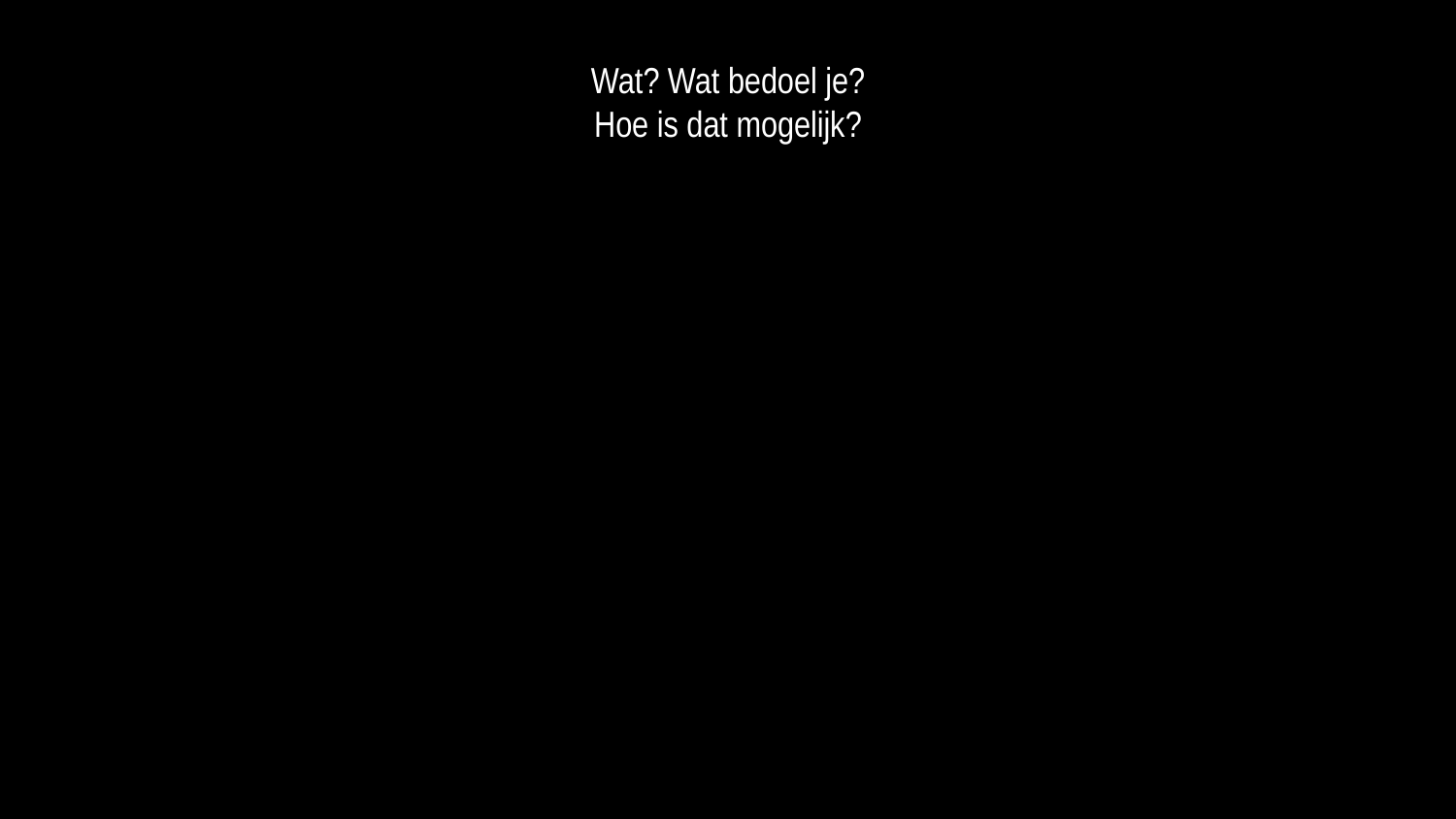

Wat? Wat bedoel je?
Hoe is dat mogelijk?